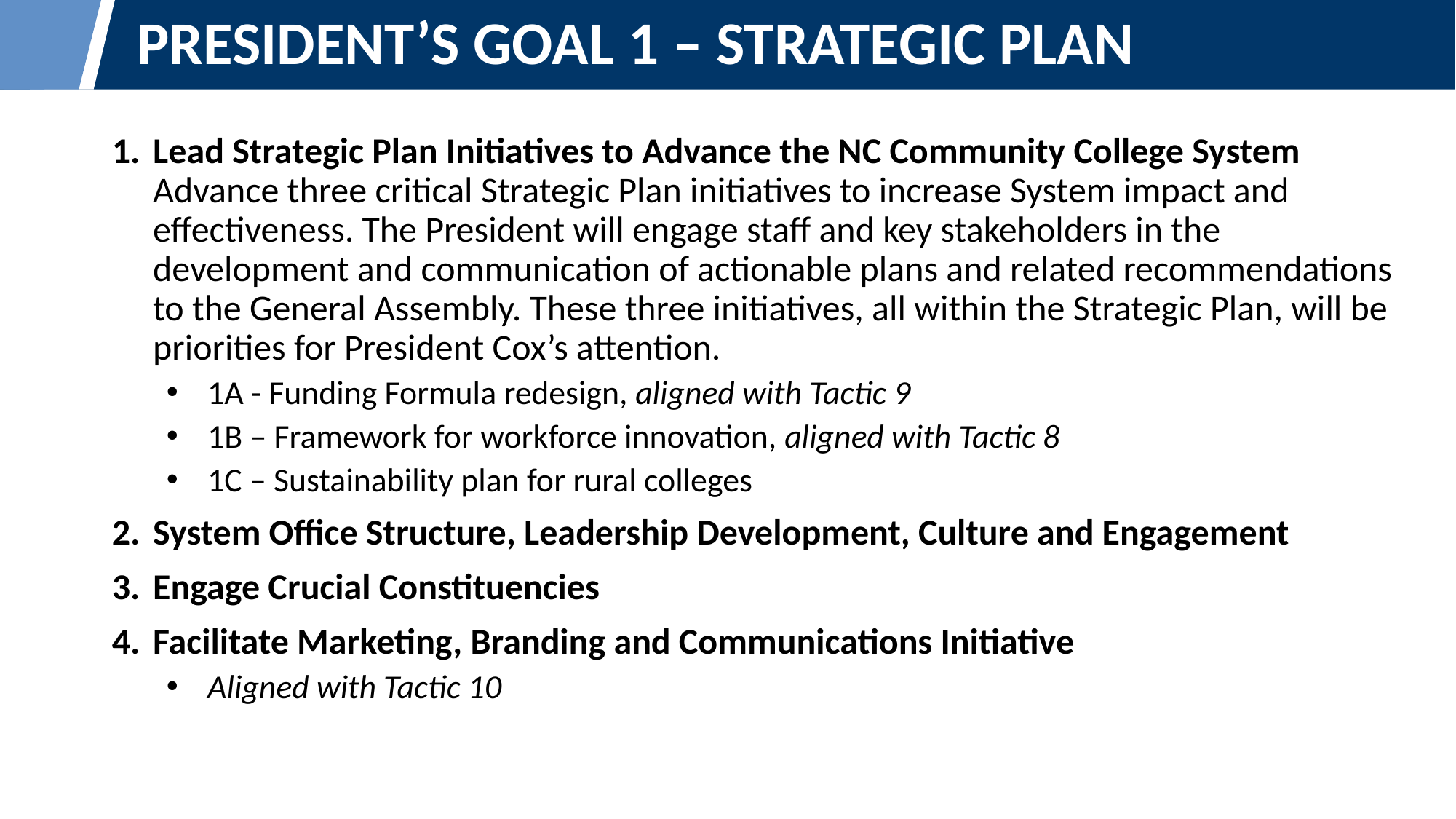

President’s Goal 1 – Strategic Plan
Lead Strategic Plan Initiatives to Advance the NC Community College System Advance three critical Strategic Plan initiatives to increase System impact and effectiveness. The President will engage staff and key stakeholders in the development and communication of actionable plans and related recommendations to the General Assembly. These three initiatives, all within the Strategic Plan, will be priorities for President Cox’s attention.
1A - Funding Formula redesign, aligned with Tactic 9
1B – Framework for workforce innovation, aligned with Tactic 8
1C – Sustainability plan for rural colleges
System Office Structure, Leadership Development, Culture and Engagement
Engage Crucial Constituencies
Facilitate Marketing, Branding and Communications Initiative
Aligned with Tactic 10